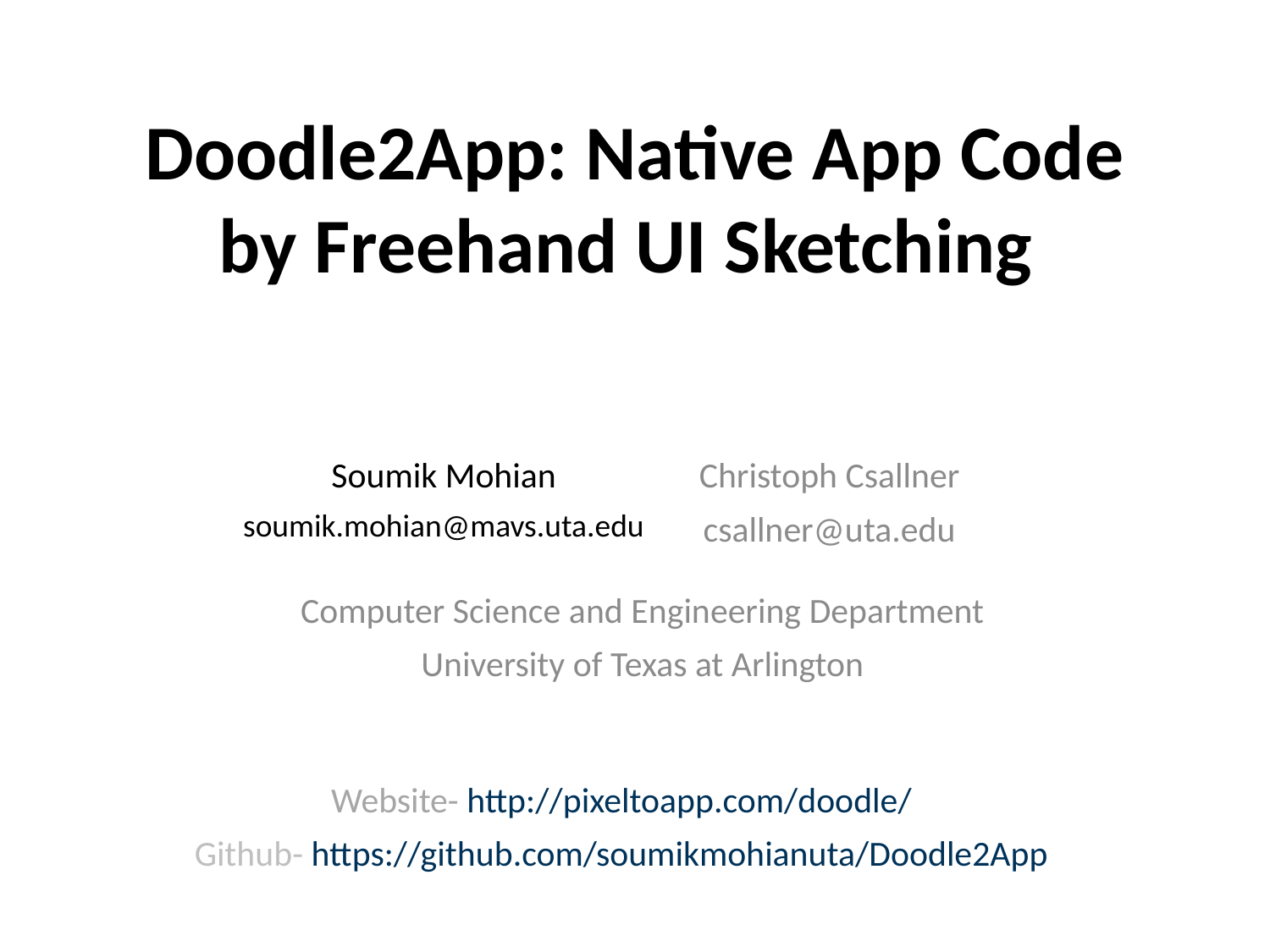

# Doodle2App: Native App Code by Freehand UI Sketching
Soumik Mohian
soumik.mohian@mavs.uta.edu
Christoph Csallner
csallner@uta.edu
Computer Science and Engineering Department
University of Texas at Arlington
Website- http://pixeltoapp.com/doodle/
Github- https://github.com/soumikmohianuta/Doodle2App